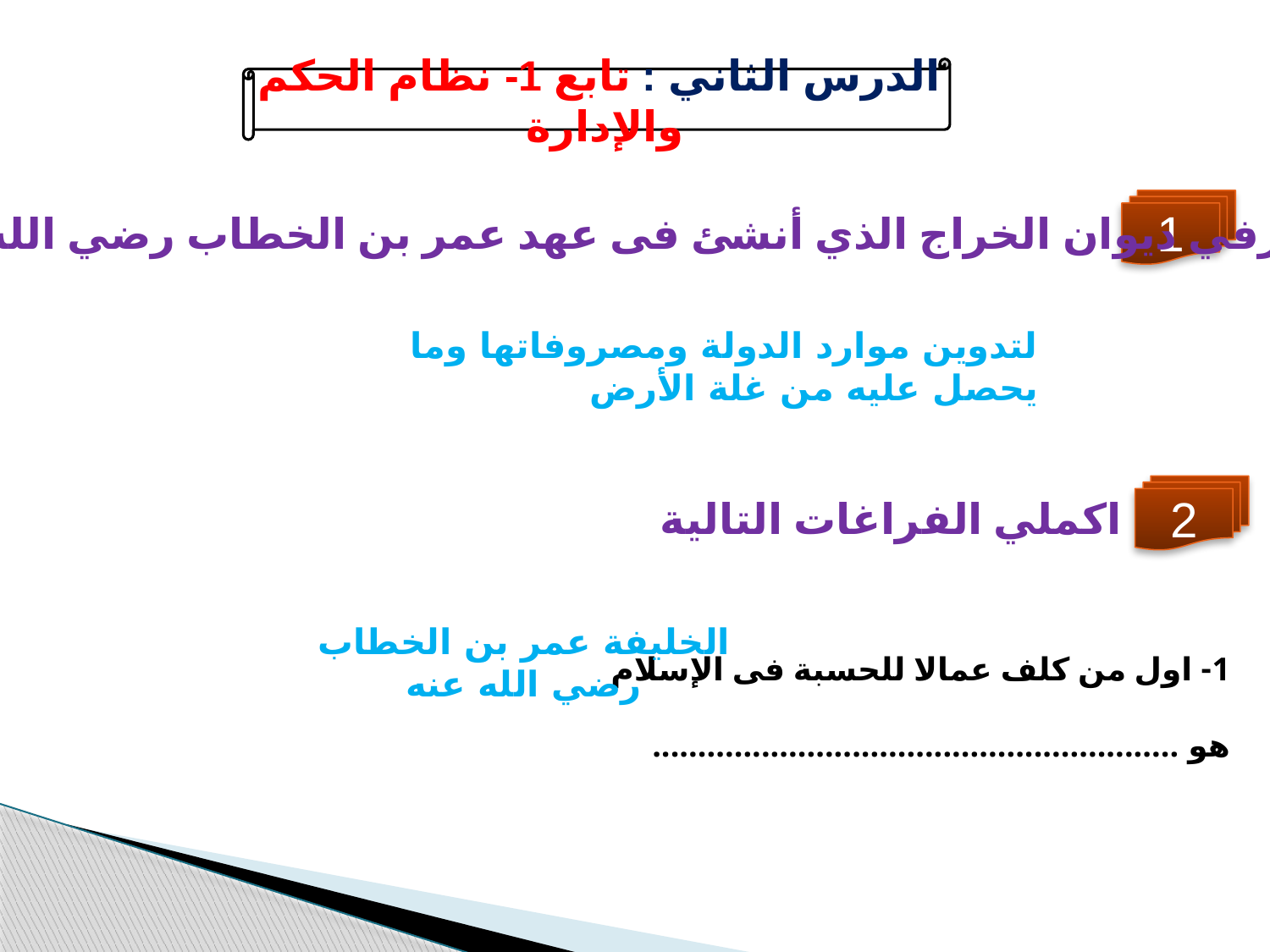

الدرس الثاني : تابع 1- نظام الحكم والإدارة
1
عرفي ديوان الخراج الذي أنشئ فى عهد عمر بن الخطاب رضي الله عنه
لتدوين موارد الدولة ومصروفاتها وما يحصل عليه من غلة الأرض
2
اكملي الفراغات التالية
1- اول من كلف عمالا للحسبة فى الإسلام هو ..........................................................
الخليفة عمر بن الخطاب رضي الله عنه